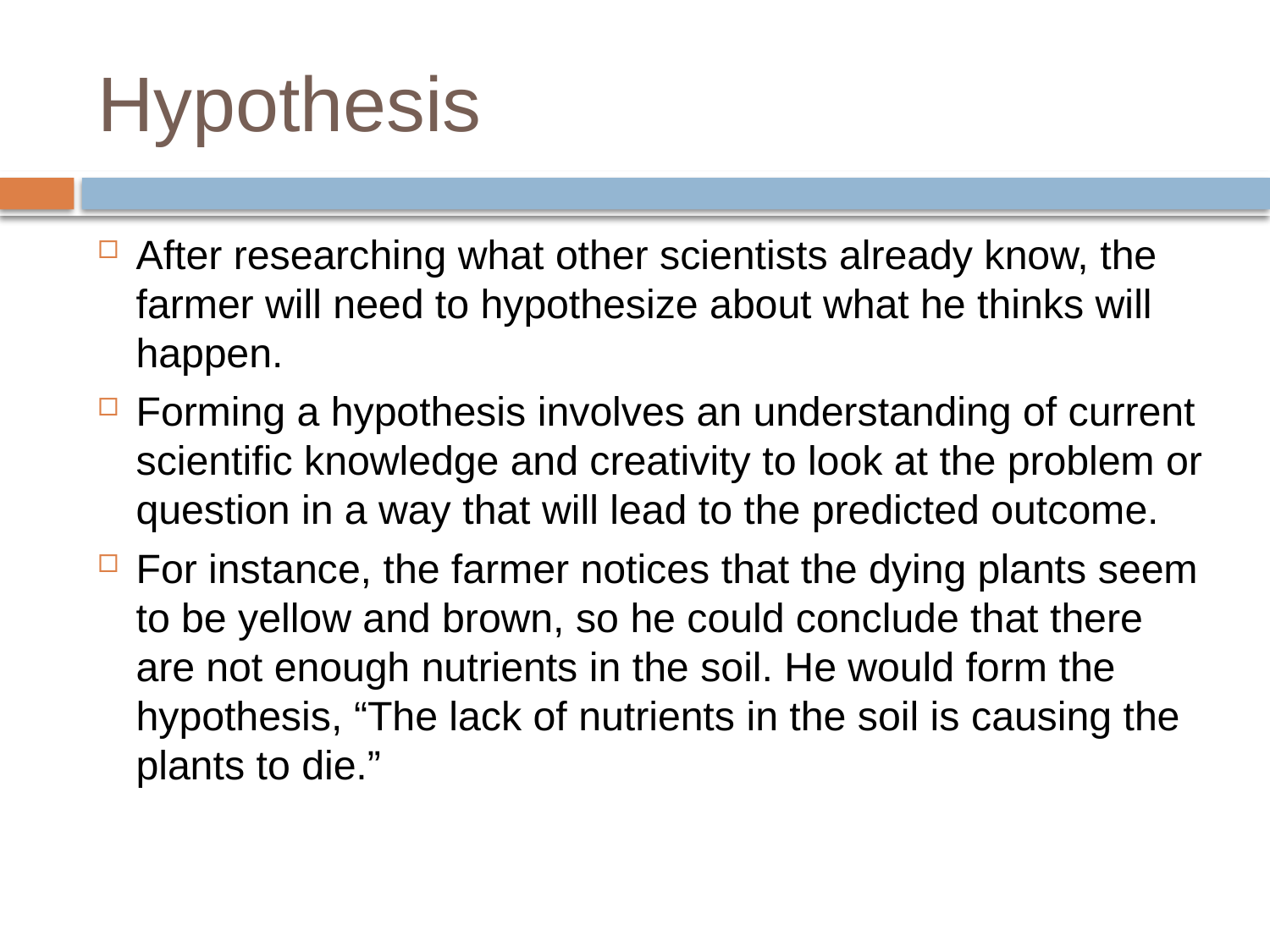

# Hypothesis
After researching what other scientists already know, the farmer will need to hypothesize about what he thinks will happen.
Forming a hypothesis involves an understanding of current scientific knowledge and creativity to look at the problem or question in a way that will lead to the predicted outcome.
For instance, the farmer notices that the dying plants seem to be yellow and brown, so he could conclude that there are not enough nutrients in the soil. He would form the hypothesis, “The lack of nutrients in the soil is causing the plants to die.”